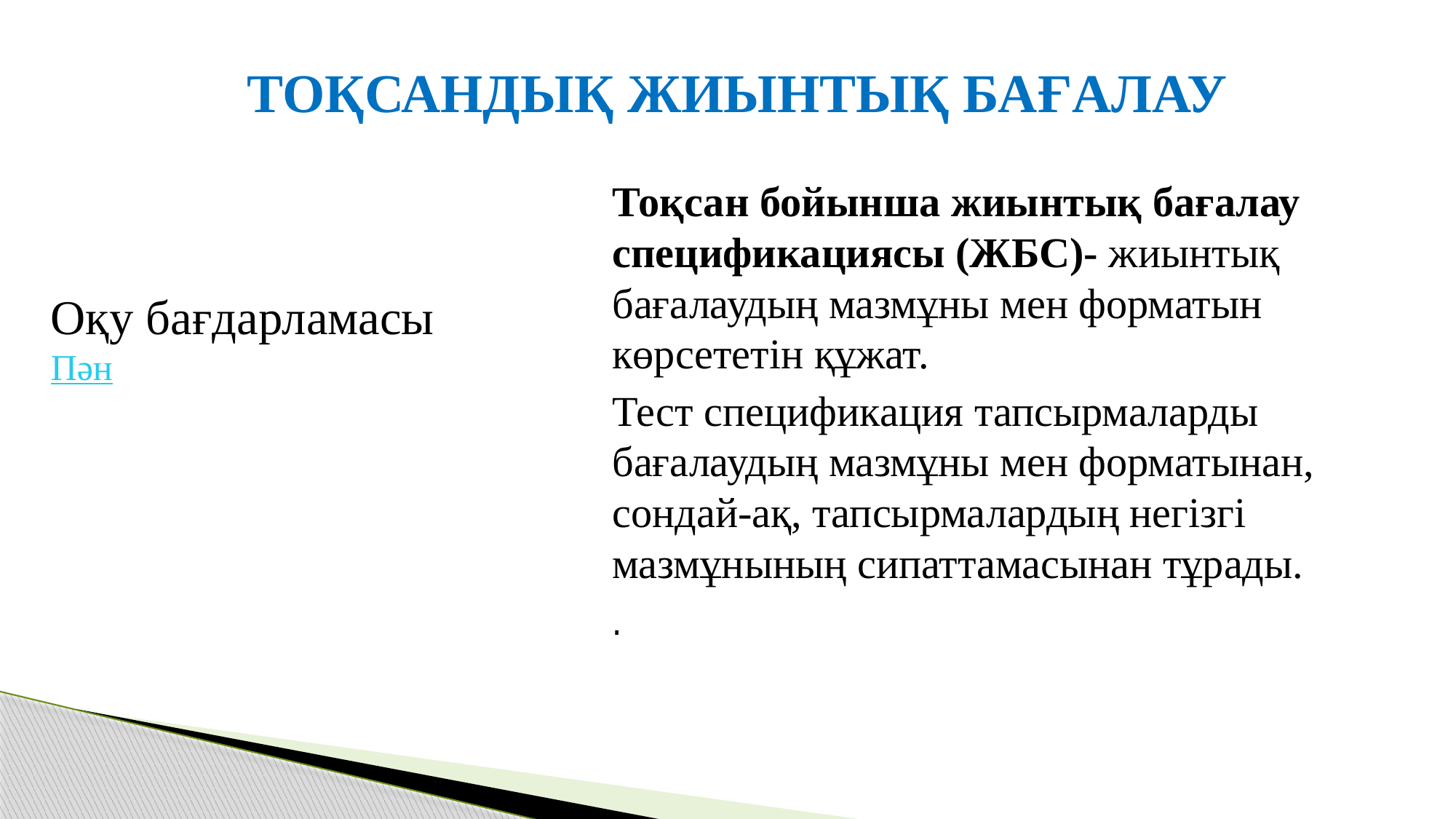

ТОҚСАНДЫҚ ЖИЫНТЫҚ БАҒАЛАУ
Тоқсан бойынша жиынтық бағалау спецификациясы (ЖБС)- жиынтық бағалаудың мазмұны мен форматын көрсететін құжат.
Тест спецификация тапсырмаларды бағалаудың мазмұны мен форматынан, сондай-ақ, тапсырмалардың негізгі мазмұнының сипаттамасынан тұрады.
.

Оқу бағдарламасы
Пән